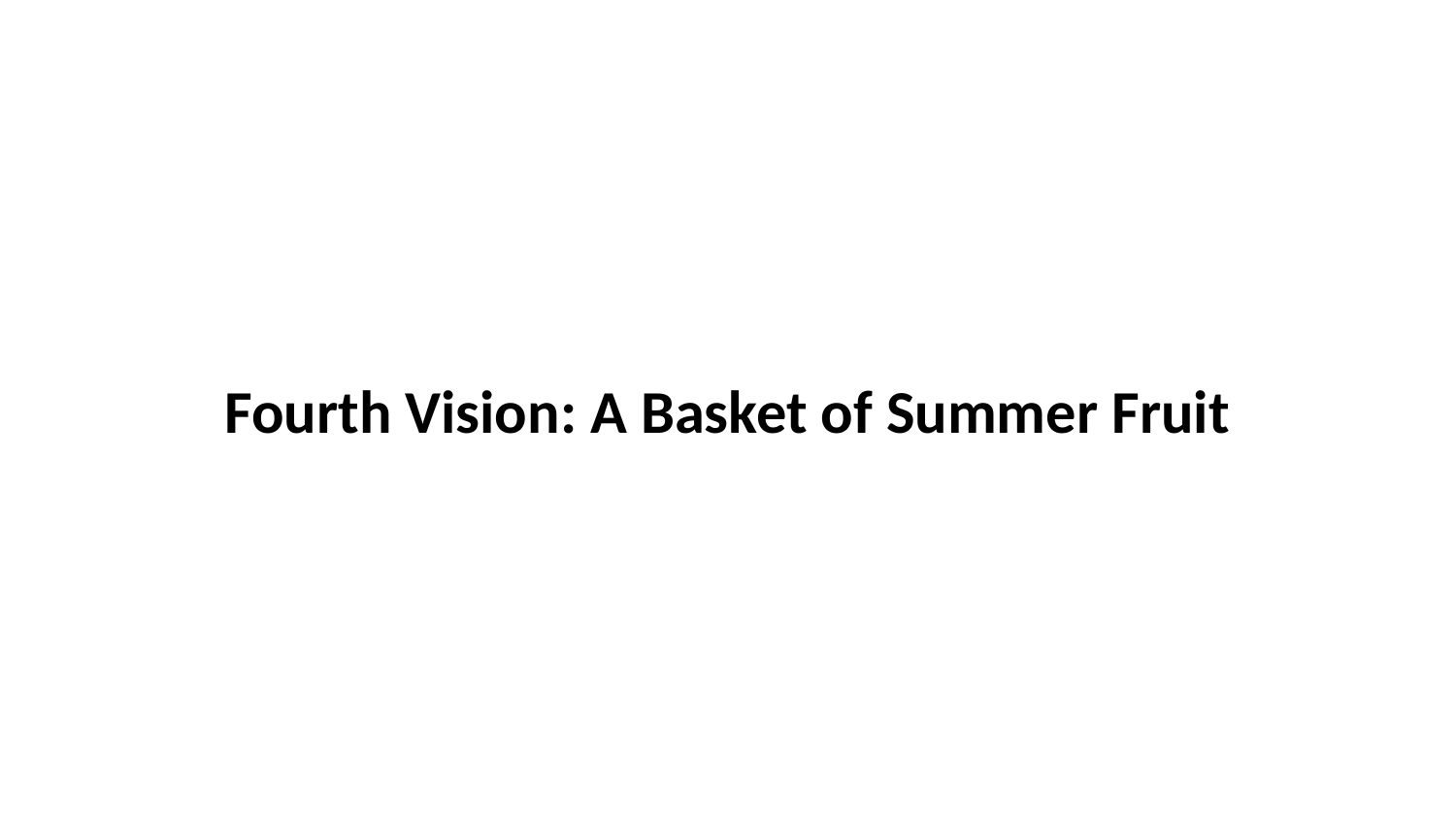

Fourth Vision: A Basket of Summer Fruit